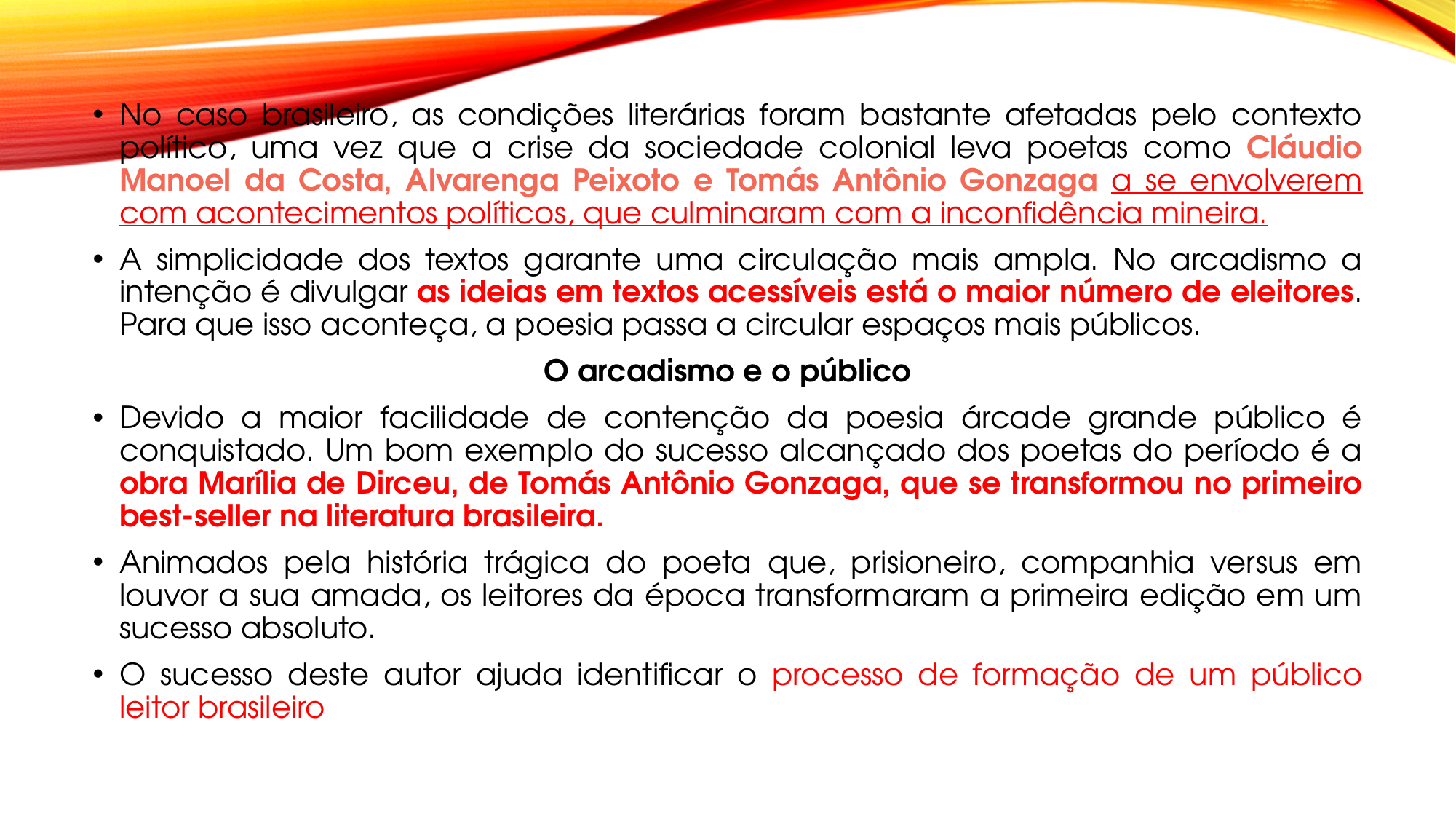

No caso brasileiro, as condições literárias foram bastante afetadas pelo contexto político, uma vez que a crise da sociedade colonial leva poetas como Cláudio Manoel da Costa, Alvarenga Peixoto e Tomás Antônio Gonzaga a se envolverem com acontecimentos políticos, que culminaram com a inconfidência mineira.
A simplicidade dos textos garante uma circulação mais ampla. No arcadismo a intenção é divulgar as ideias em textos acessíveis está o maior número de eleitores. Para que isso aconteça, a poesia passa a circular espaços mais públicos.
O arcadismo e o público
Devido a maior facilidade de contenção da poesia árcade grande público é conquistado. Um bom exemplo do sucesso alcançado dos poetas do período é a obra Marília de Dirceu, de Tomás Antônio Gonzaga, que se transformou no primeiro best-seller na literatura brasileira.
Animados pela história trágica do poeta que, prisioneiro, companhia versus em louvor a sua amada, os leitores da época transformaram a primeira edição em um sucesso absoluto.
O sucesso deste autor ajuda identificar o processo de formação de um público leitor brasileiro